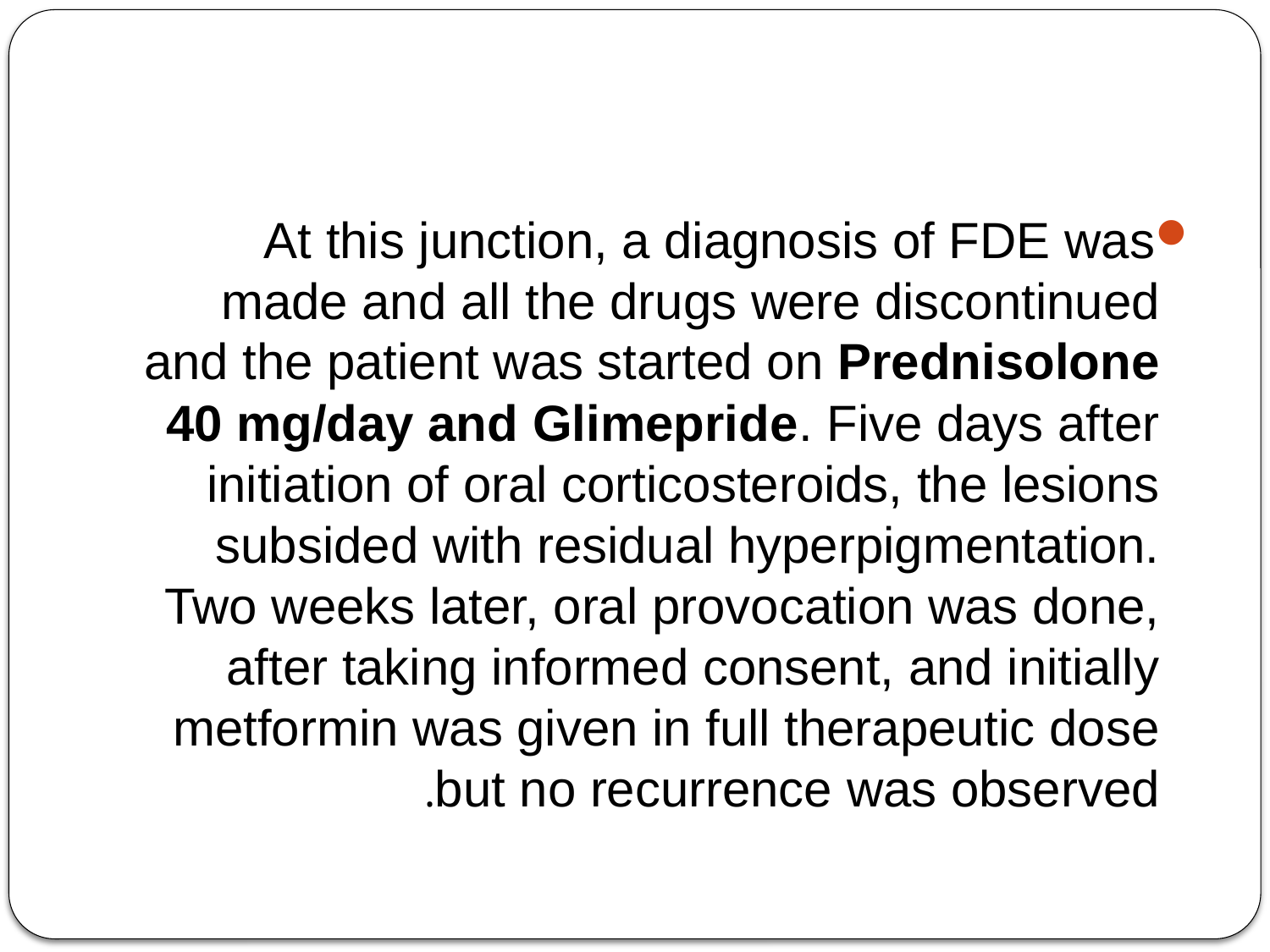

#
At this junction, a diagnosis of FDE was made and all the drugs were discontinued and the patient was started on Prednisolone 40 mg/day and Glimepride. Five days after initiation of oral corticosteroids, the lesions subsided with residual hyperpigmentation. Two weeks later, oral provocation was done, after taking informed consent, and initially metformin was given in full therapeutic dose but no recurrence was observed.